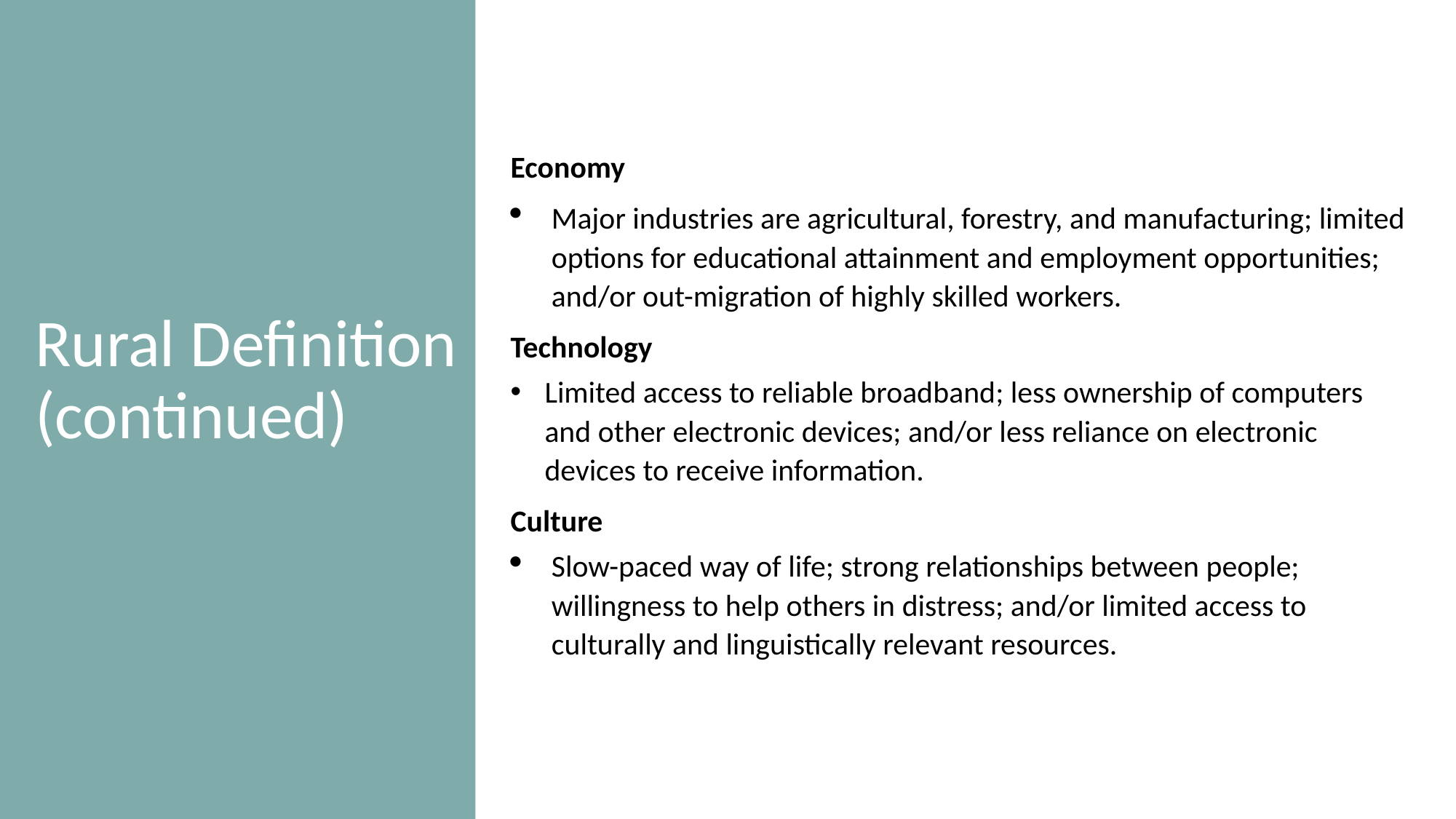

Rural Definition
(continued)
Economy​
Major industries are agricultural, forestry, and manufacturing; limited options for educational attainment and employment opportunities; and/or out-migration of highly skilled workers.
Technology
Limited access to reliable broadband; less ownership of computers and other electronic devices; and/or less reliance on electronic devices to receive information.
Culture​
Slow-paced way of life; strong relationships between people; willingness to help others in distress; and/or limited access to culturally and linguistically relevant resources.